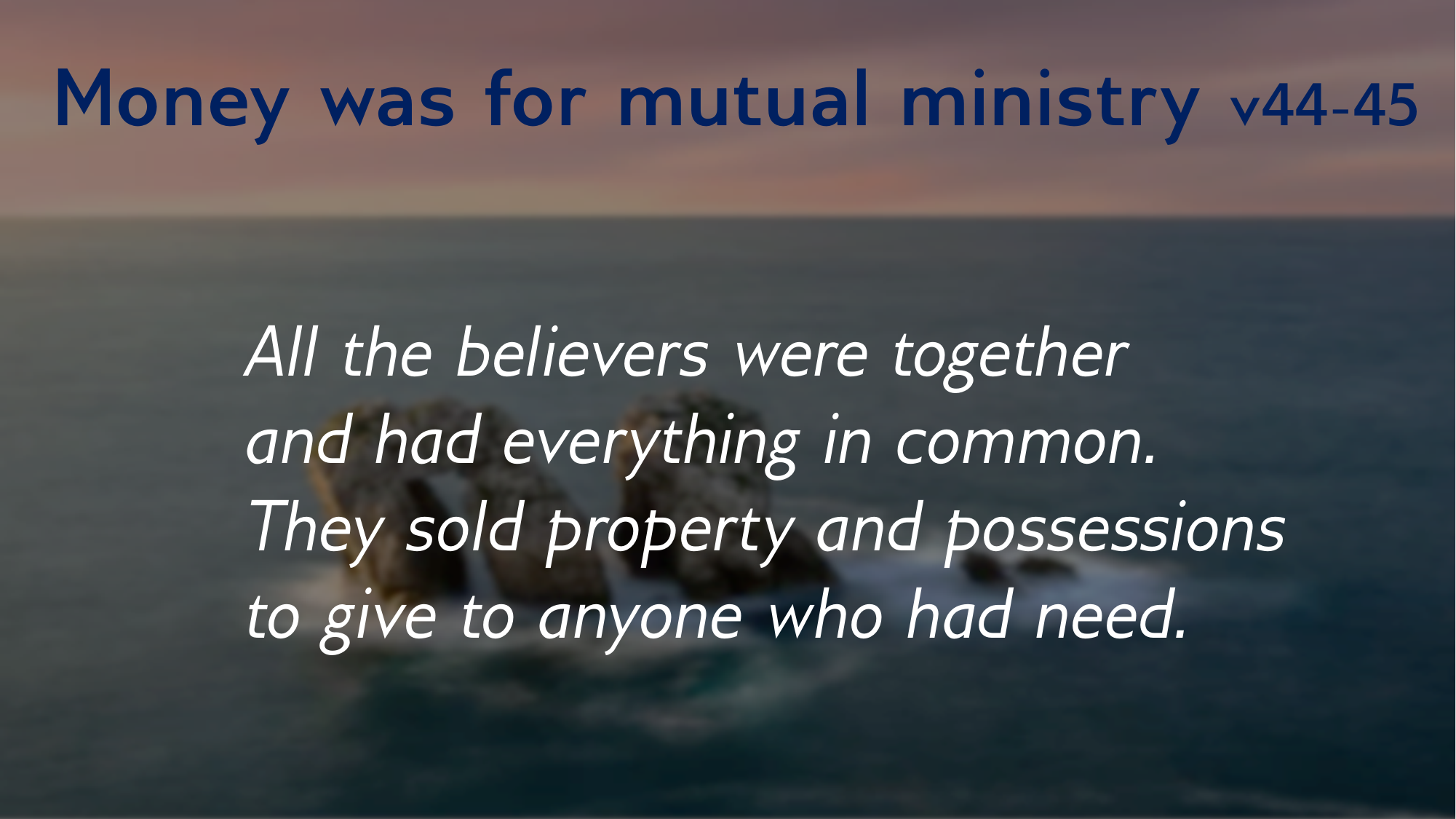

Money was for mutual ministry v44-45
All the believers were together
and had everything in common.
They sold property and possessions
to give to anyone who had need.